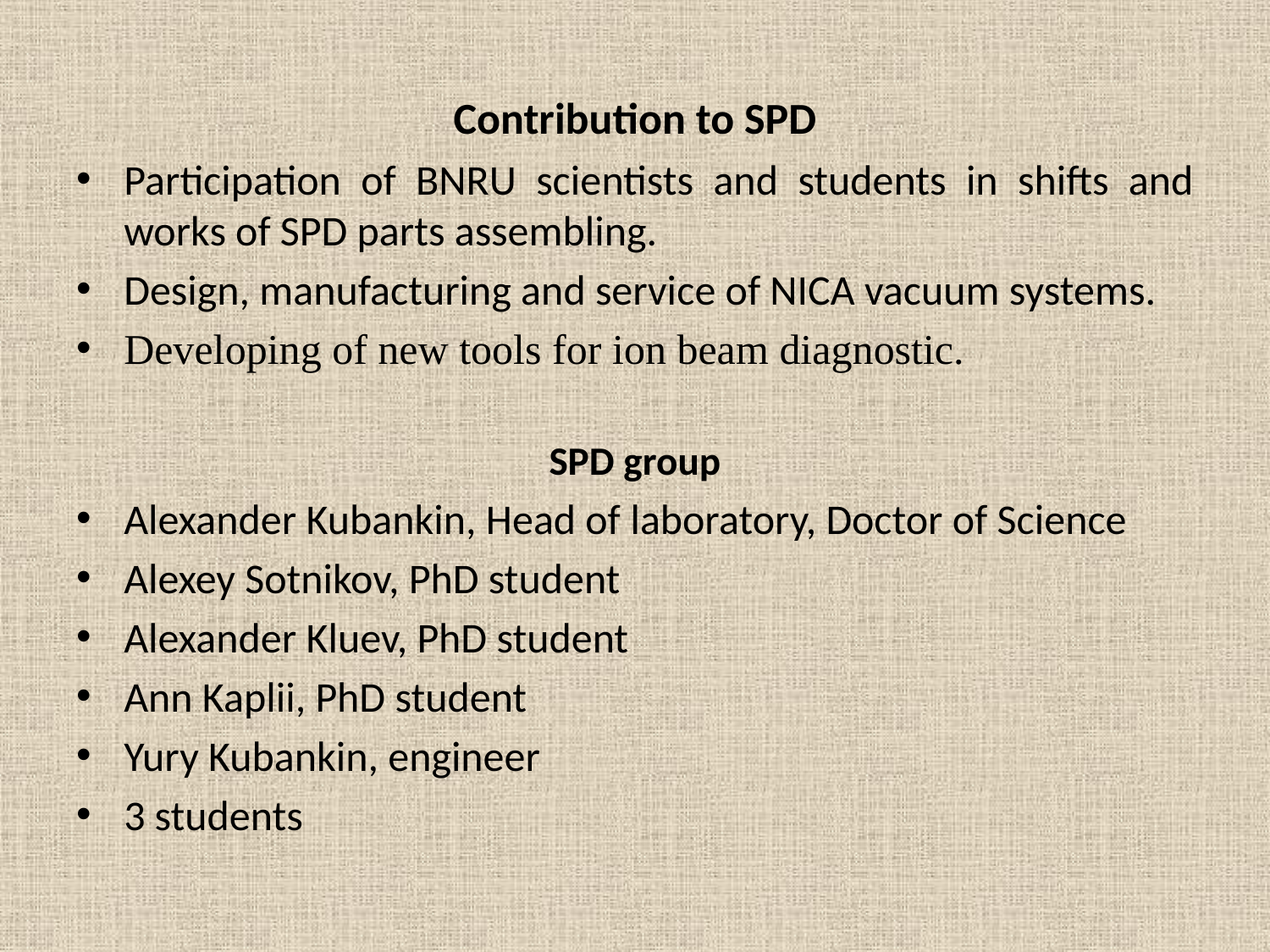

# Contribution to SPD
Participation of BNRU scientists and students in shifts and works of SPD parts assembling.
Design, manufacturing and service of NICA vacuum systems.
Developing of new tools for ion beam diagnostic.
SPD group
Alexander Kubankin, Head of laboratory, Doctor of Science
Alexey Sotnikov, PhD student
Alexander Kluev, PhD student
Ann Kaplii, PhD student
Yury Kubankin, engineer
3 students